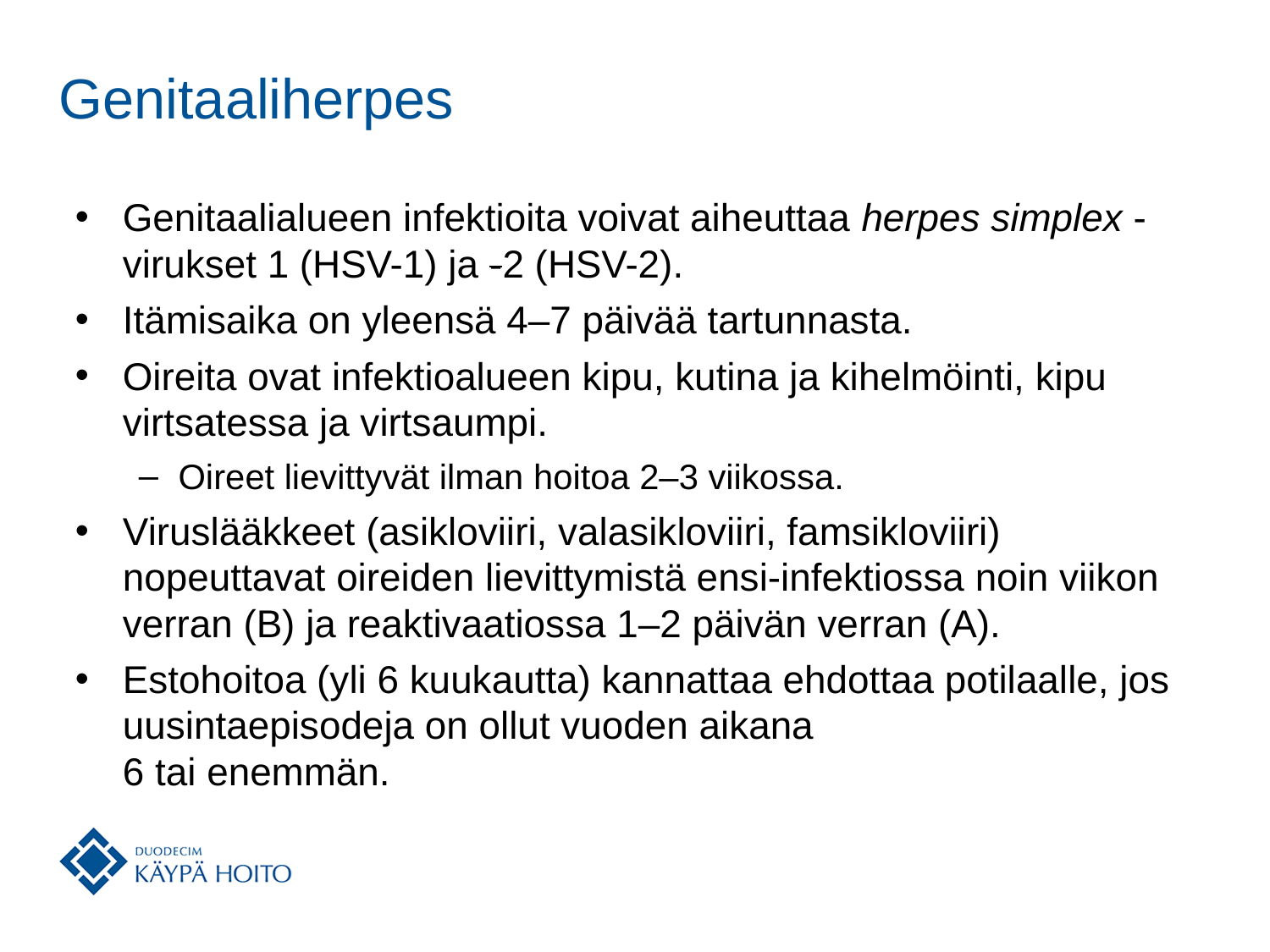

# Genitaaliherpes
Genitaalialueen infektioita voivat aiheuttaa herpes simplex -virukset 1 (HSV-1) ja -2 (HSV-2).
Itämisaika on yleensä 4–7 päivää tartunnasta.
Oireita ovat infektioalueen kipu, kutina ja kihelmöinti, kipu virtsatessa ja virtsaumpi.
Oireet lievittyvät ilman hoitoa 2–3 viikossa.
Viruslääkkeet (asikloviiri, valasikloviiri, famsikloviiri) nopeuttavat oireiden lievittymistä ensi-infektiossa noin viikon verran (B) ja reaktivaatiossa 1–2 päivän verran (A).
Estohoitoa (yli 6 kuukautta) kannattaa ehdottaa potilaalle, jos uusintaepisodeja on ollut vuoden aikana
6 tai enemmän.